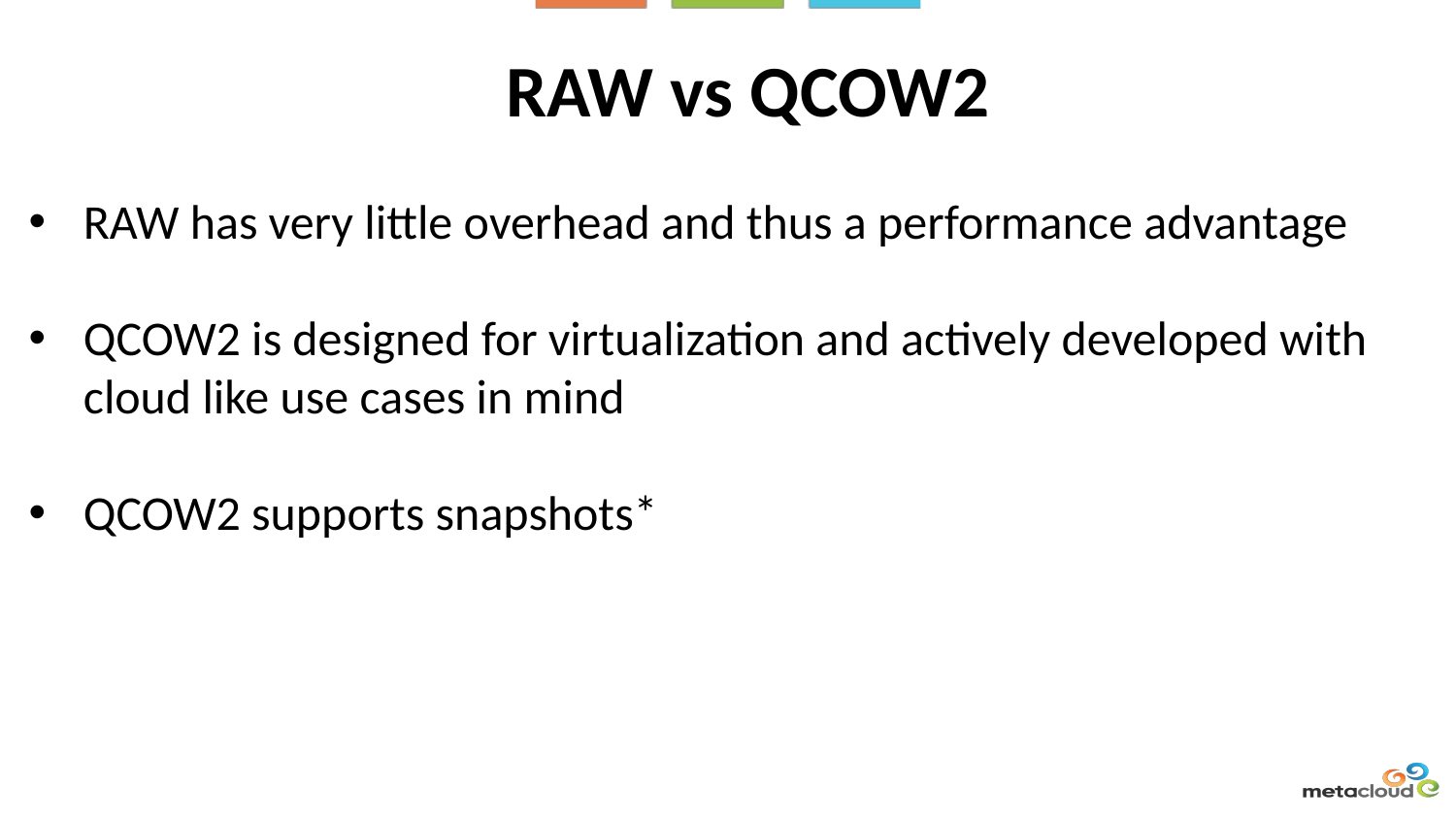

RAW vs QCOW2

RAW has very little overhead and thus a performance advantage
QCOW2 is designed for virtualization and actively developed with cloud like use cases in mind
QCOW2 supports snapshots*